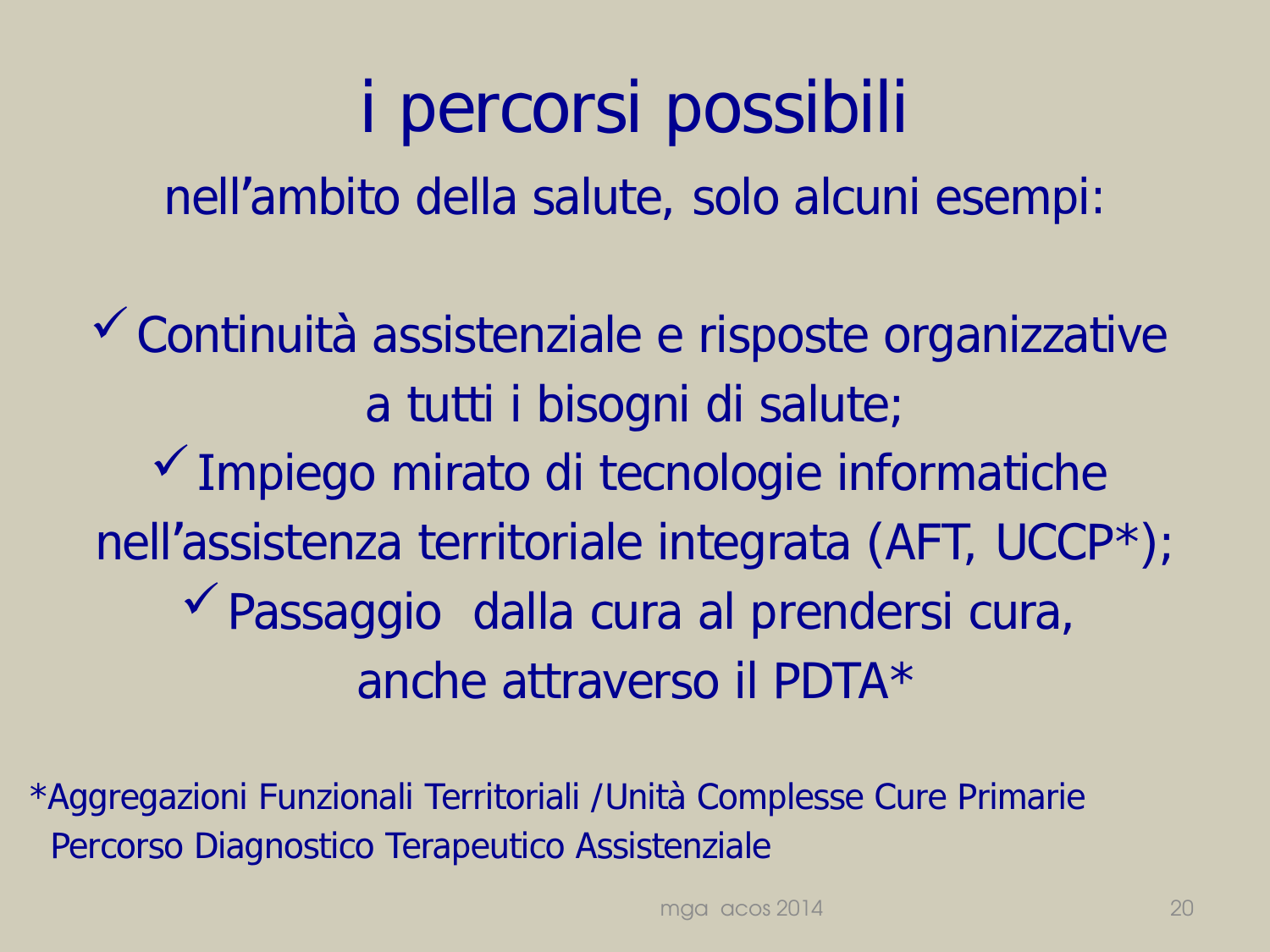

# i percorsi possibili
nell’ambito della salute, solo alcuni esempi:

Continuità assistenziale e risposte organizzative
a tutti i bisogni di salute;
Impiego mirato di tecnologie informatiche
nell’assistenza territoriale integrata (AFT, UCCP*);
Passaggio  dalla cura al prendersi cura,
anche attraverso il PDTA*

*Aggregazioni Funzionali Territoriali /Unità Complesse Cure Primarie
  Percorso Diagnostico Terapeutico Assistenziale

mga  acos 2014
20